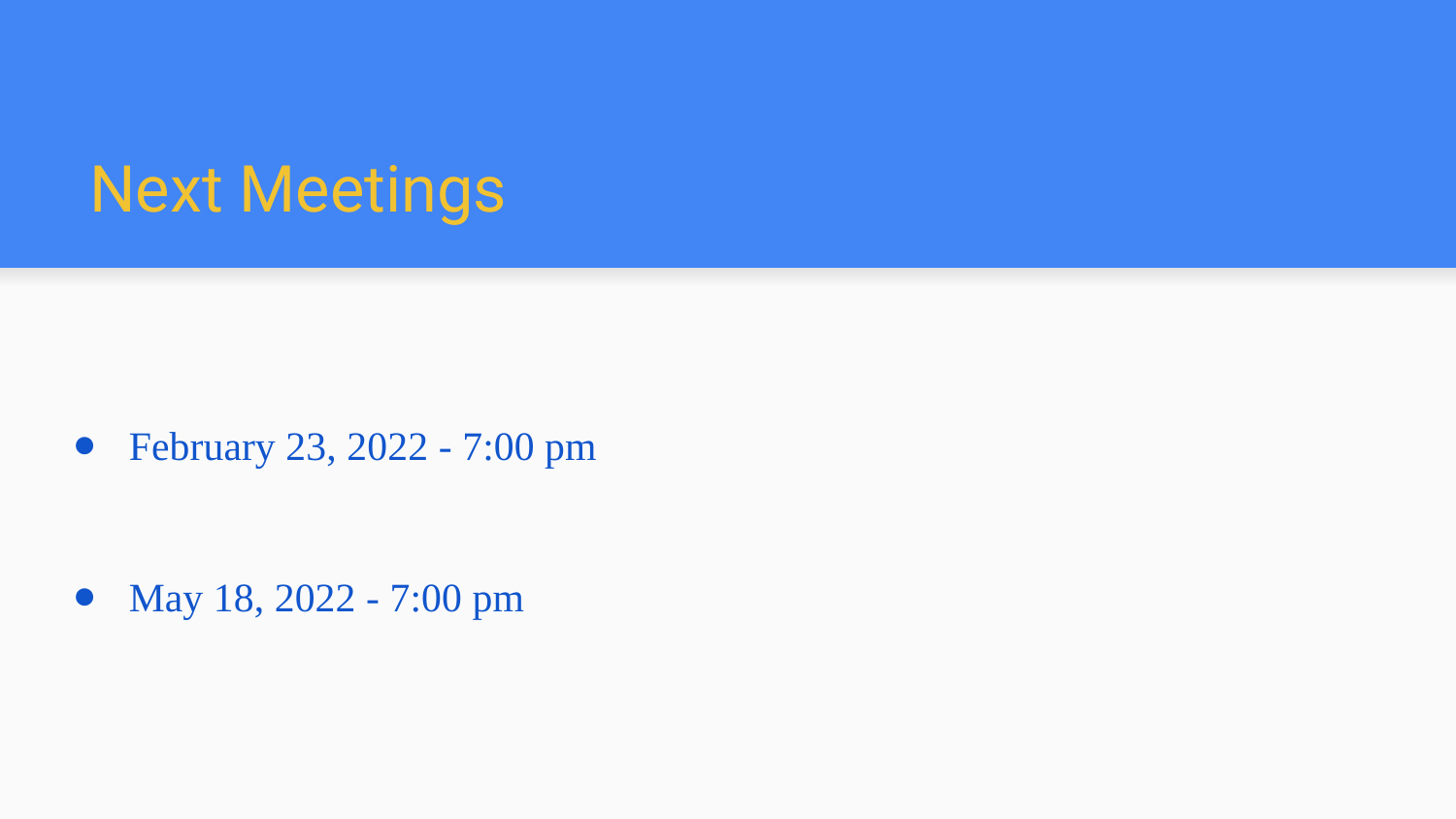

# Next Meetings

February 23, 2022 - 7:00 pm

May 18, 2022 - 7:00 pm